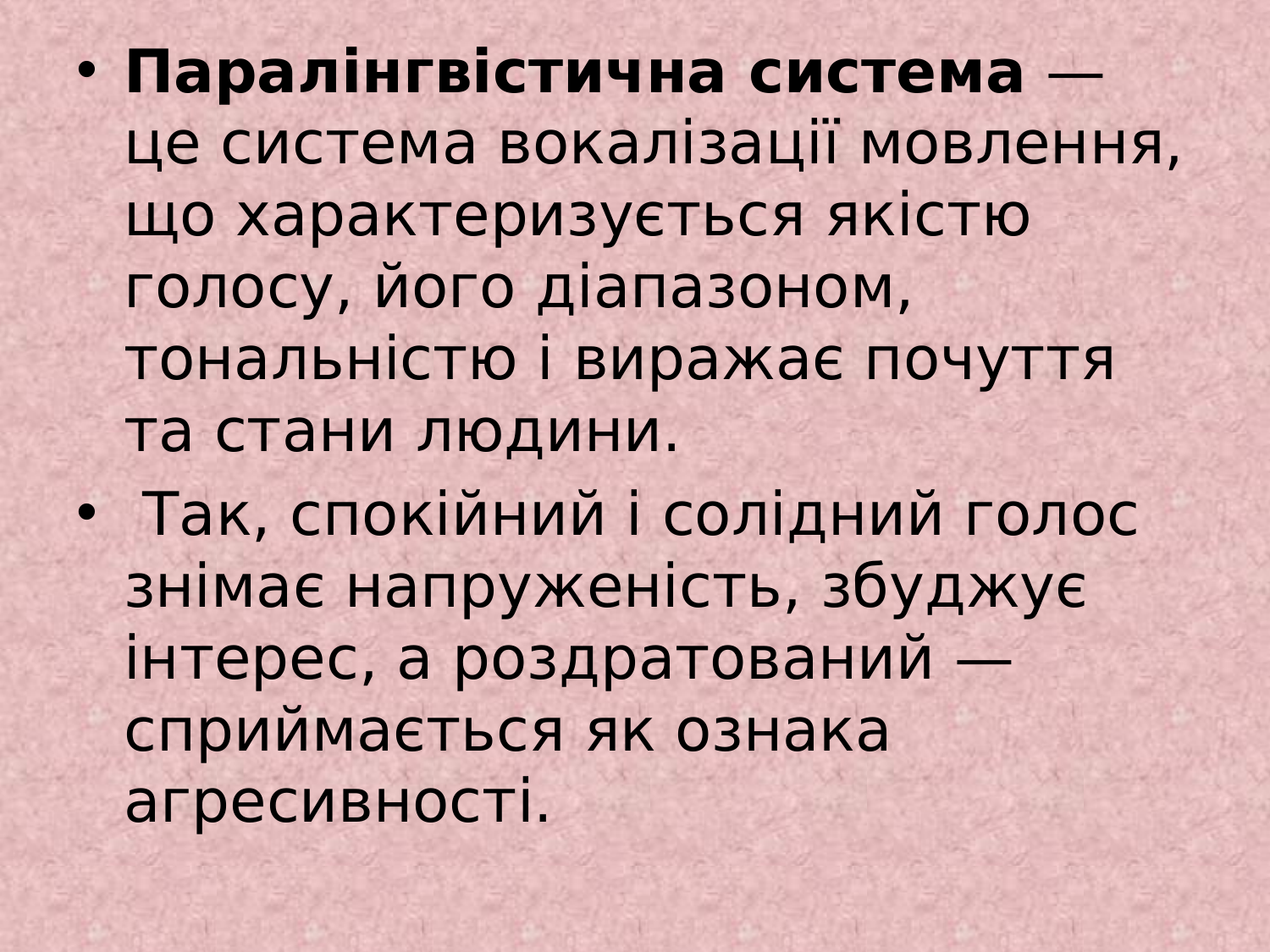

Паралінгвістична система — це система вокалізації мовлення, що характеризується якістю голосу, його діапазоном, тональністю і виражає почуття та стани людини.
 Так, спокійний і солідний голос знімає напруженість, збуджує інтерес, а роздратований — сприймається як ознака агресивності.